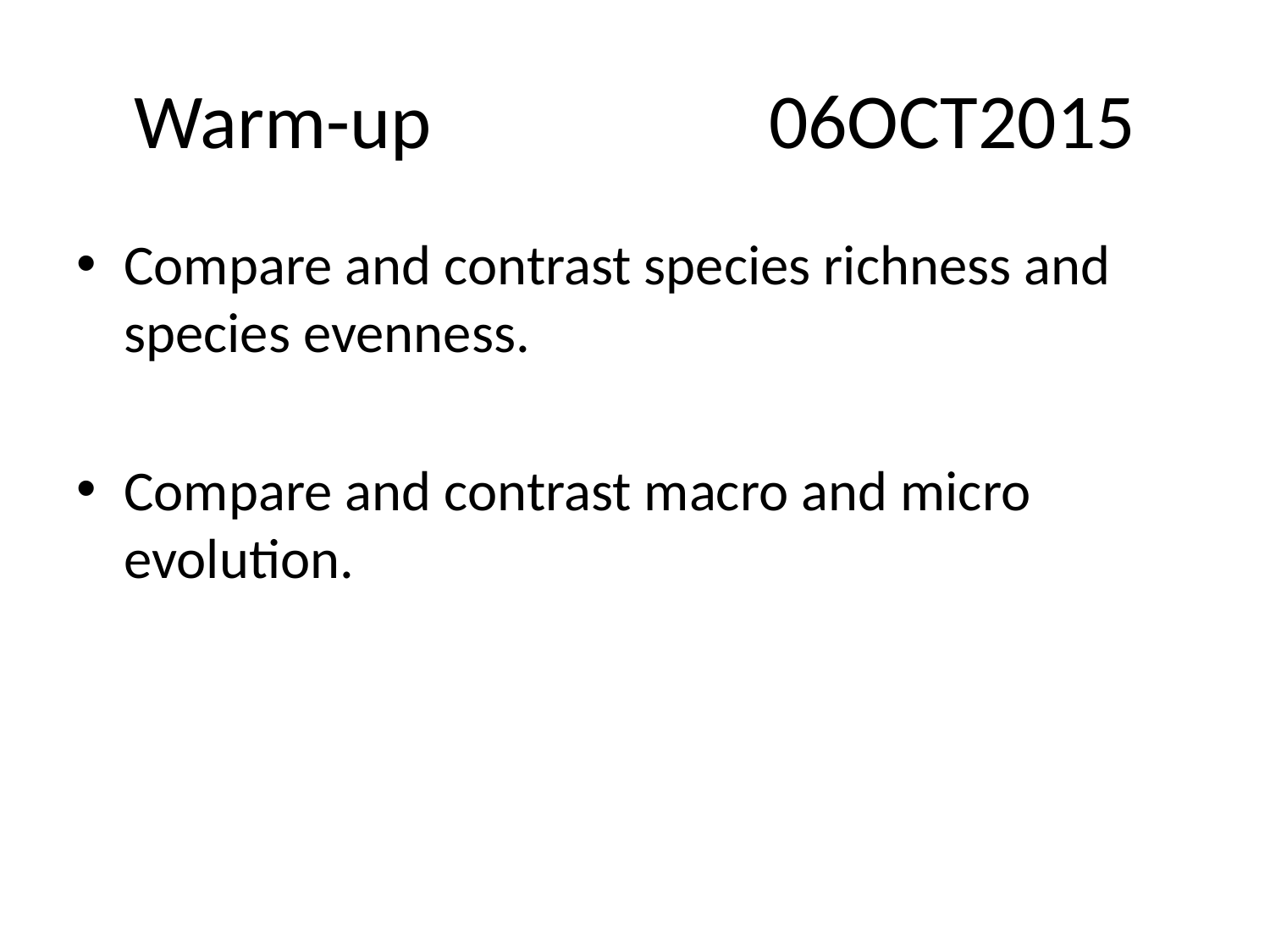

# Warm-up			06OCT2015
Compare and contrast species richness and species evenness.

Compare and contrast macro and micro evolution.